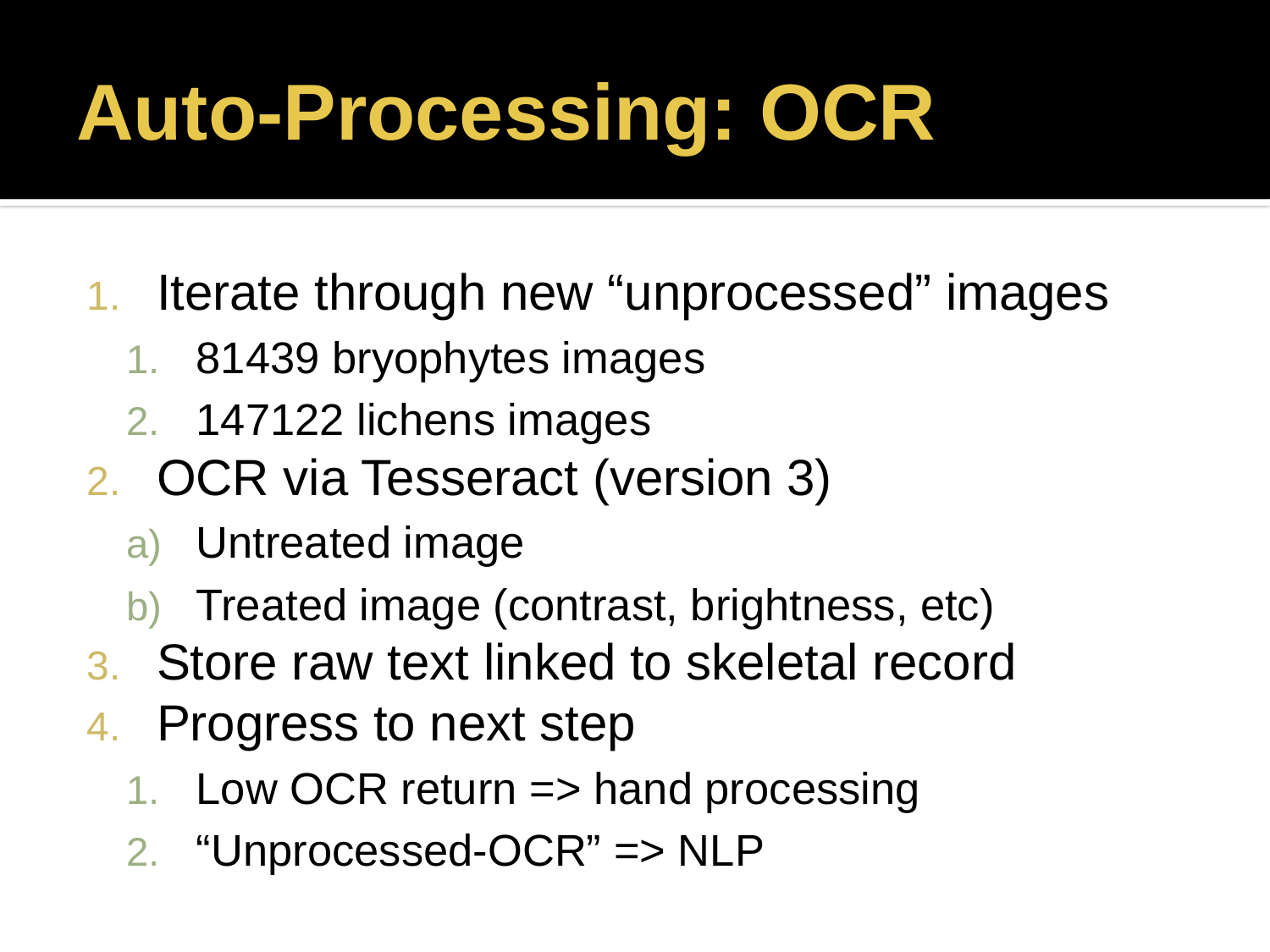

# Auto-Processing: OCR
Iterate through new “unprocessed” images
81439 bryophytes images
147122 lichens images
OCR via Tesseract (version 3)
Untreated image
Treated image (contrast, brightness, etc)
Store raw text linked to skeletal record
Progress to next step
Low OCR return => hand processing
“Unprocessed-OCR” => NLP